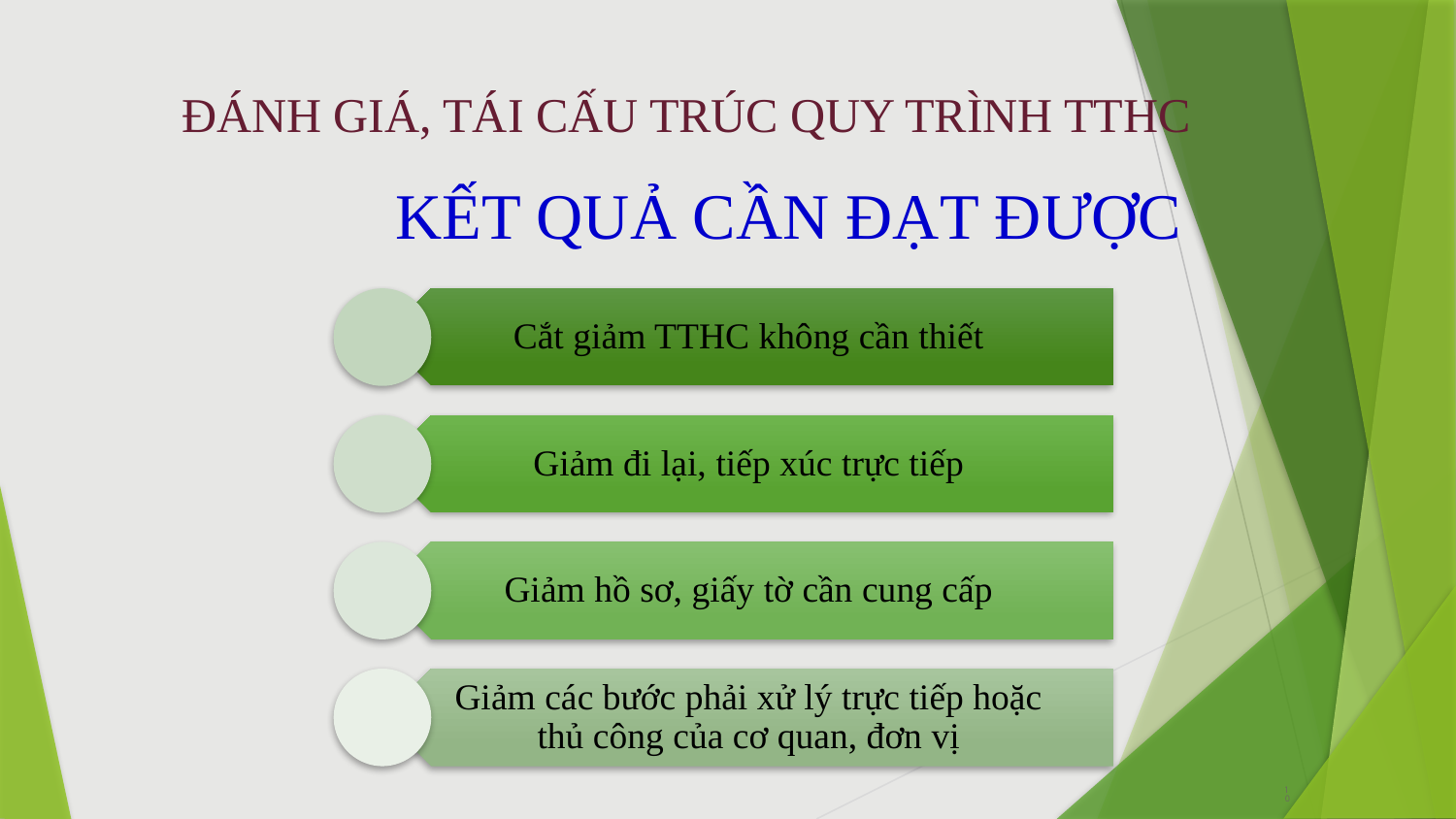

# ĐÁNH GIÁ, TÁI CẤU TRÚC QUY TRÌNH TTHC
KẾT QUẢ CẦN ĐẠT ĐƯỢC
Cắt giảm TTHC không cần thiết
Giảm đi lại, tiếp xúc trực tiếp
Giảm hồ sơ, giấy tờ cần cung cấp
Giảm các bước phải xử lý trực tiếp hoặc thủ công của cơ quan, đơn vị
10